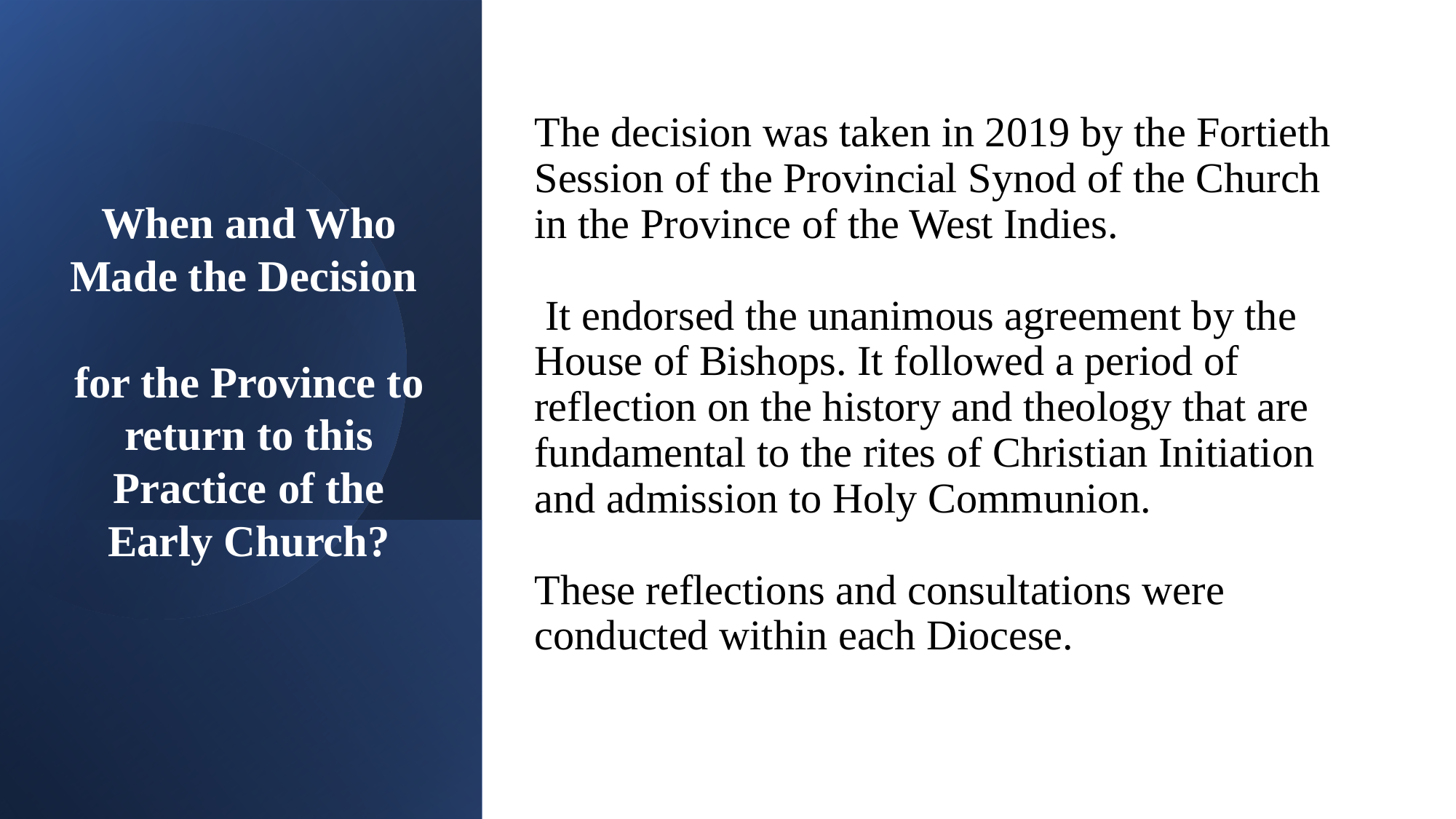

The decision was taken in 2019 by the Fortieth Session of the Provincial Synod of the Church in the Province of the West Indies.

 It endorsed the unanimous agreement by the House of Bishops. It followed a period of reflection on the history and theology that are fundamental to the rites of Christian Initiation and admission to Holy Communion.

These reflections and consultations were conducted within each Diocese.

# When and Who Made the Decision for the Province to return to this Practice of the Early Church?